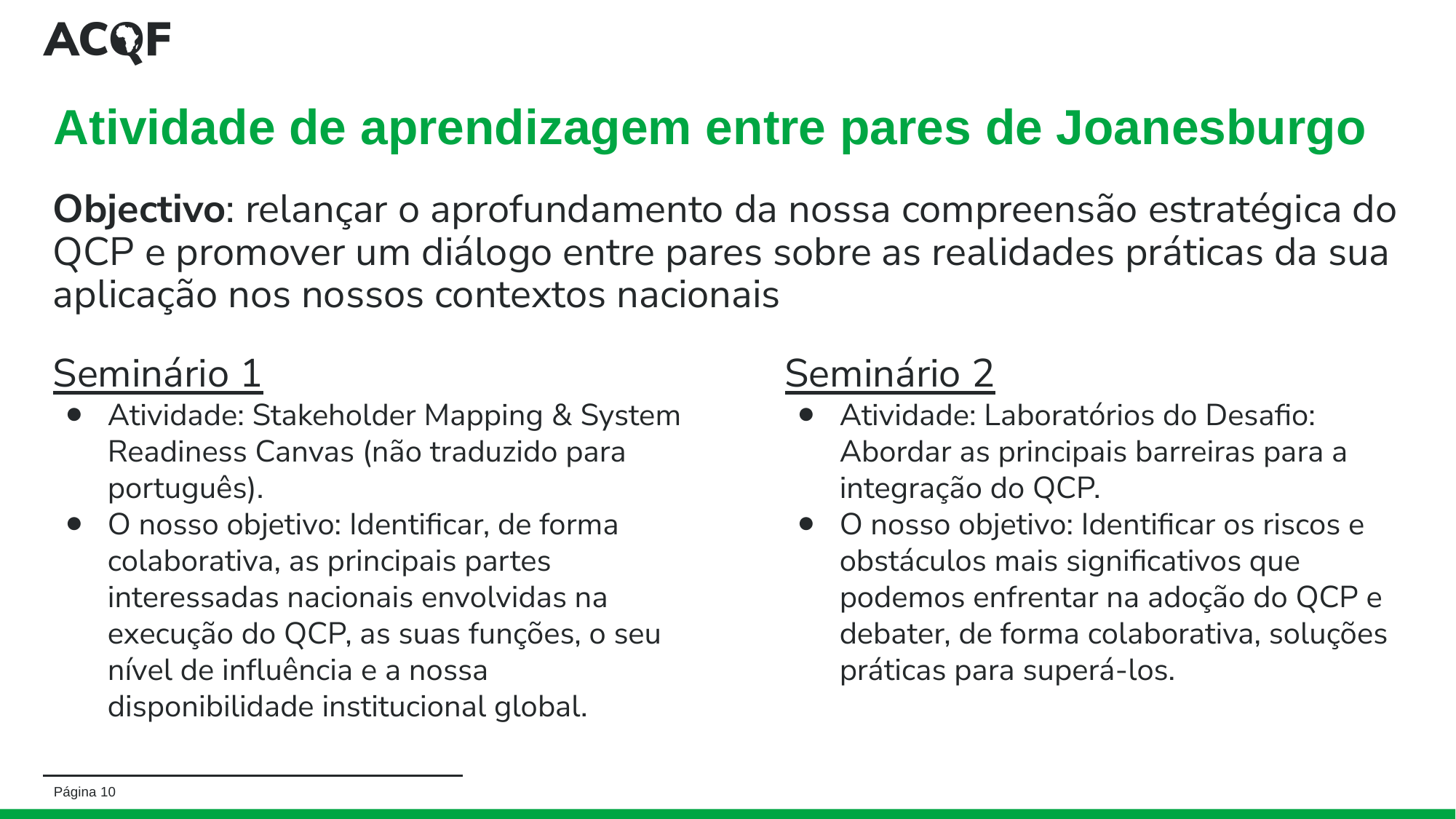

# Atividade de aprendizagem entre pares de Joanesburgo
Objectivo: relançar o aprofundamento da nossa compreensão estratégica do QCP e promover um diálogo entre pares sobre as realidades práticas da sua aplicação nos nossos contextos nacionais
Seminário 1
Atividade: Stakeholder Mapping & System Readiness Canvas (não traduzido para português).
O nosso objetivo: Identificar, de forma colaborativa, as principais partes interessadas nacionais envolvidas na execução do QCP, as suas funções, o seu nível de influência e a nossa disponibilidade institucional global.

Seminário 2
Atividade: Laboratórios do Desafio: Abordar as principais barreiras para a integração do QCP.
O nosso objetivo: Identificar os riscos e obstáculos mais significativos que podemos enfrentar na adoção do QCP e debater, de forma colaborativa, soluções práticas para superá-los.
Página 10